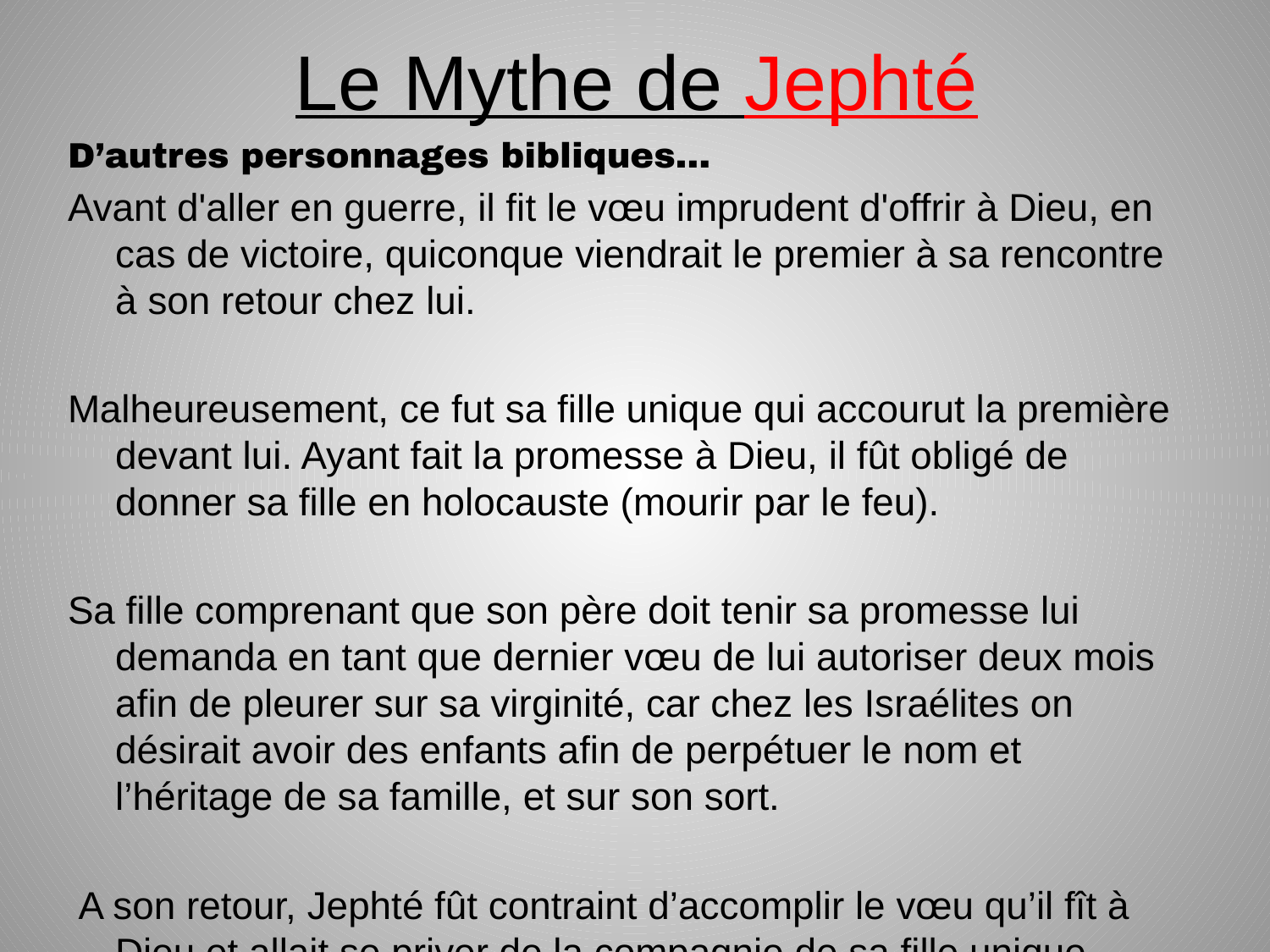

# Le Mythe de Jephté
D’autres personnages bibliques…
Avant d'aller en guerre, il fit le vœu imprudent d'offrir à Dieu, en cas de victoire, quiconque viendrait le premier à sa rencontre à son retour chez lui.

Malheureusement, ce fut sa fille unique qui accourut la première devant lui. Ayant fait la promesse à Dieu, il fût obligé de donner sa fille en holocauste (mourir par le feu).

Sa fille comprenant que son père doit tenir sa promesse lui demanda en tant que dernier vœu de lui autoriser deux mois afin de pleurer sur sa virginité, car chez les Israélites on désirait avoir des enfants afin de perpétuer le nom et l’héritage de sa famille, et sur son sort.

 A son retour, Jephté fût contraint d’accomplir le vœu qu’il fît à Dieu et allait se priver de la compagnie de sa fille unique.